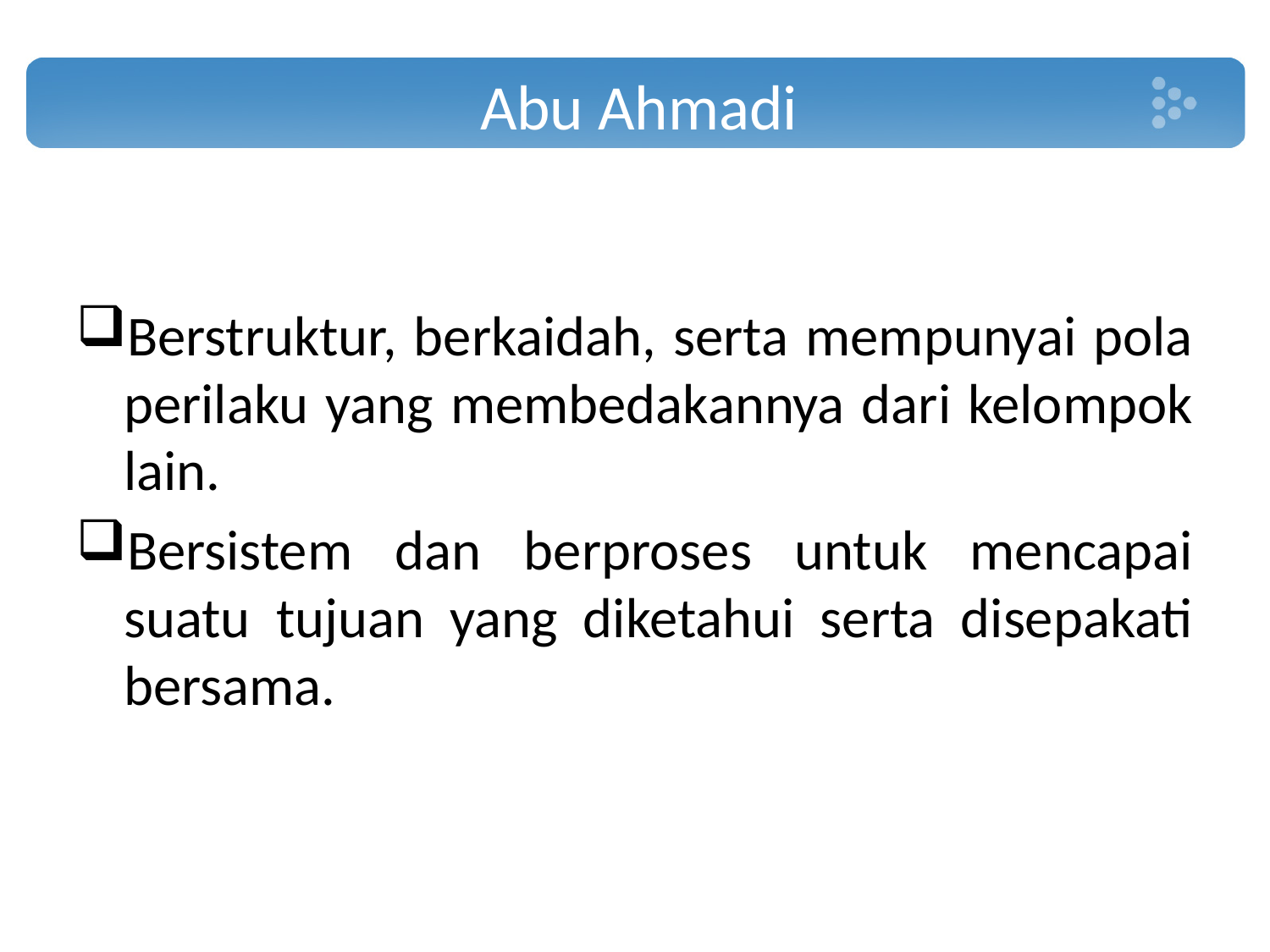

# Abu Ahmadi

Berstruktur, berkaidah, serta mempunyai pola perilaku yang membedakannya dari kelompok lain.
Bersistem dan berproses untuk mencapai suatu tujuan yang diketahui serta disepakati bersama.